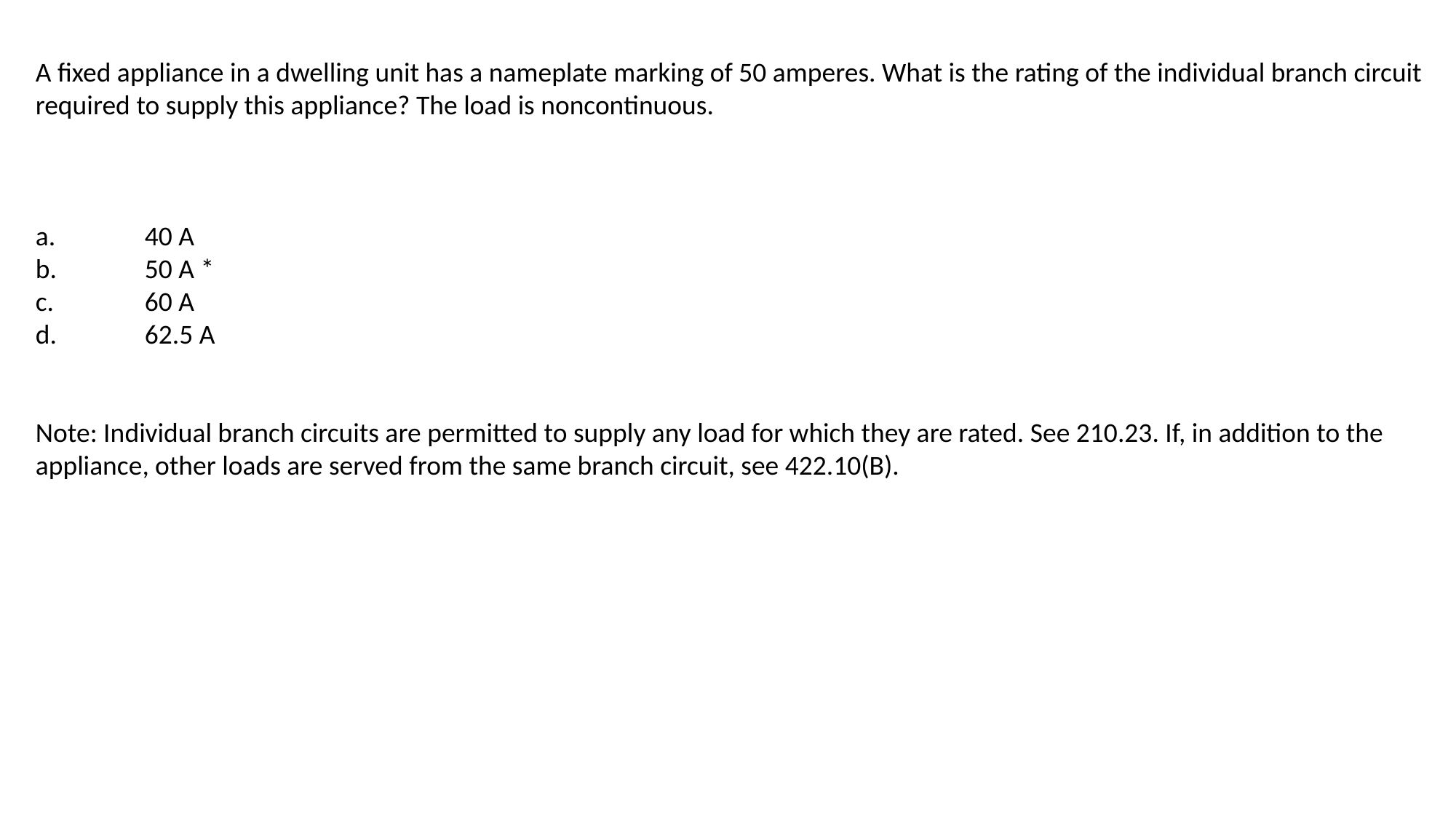

A fixed appliance in a dwelling unit has a nameplate marking of 50 amperes. What is the rating of the individual branch circuit required to supply this appliance? The load is noncontinuous.

a.	40 A
b.	50 A *
c.	60 A
d.	62.5 A

Note: Individual branch circuits are permitted to supply any load for which they are rated. See 210.23. If, in addition to the appliance, other loads are served from the same branch circuit, see 422.10(B).